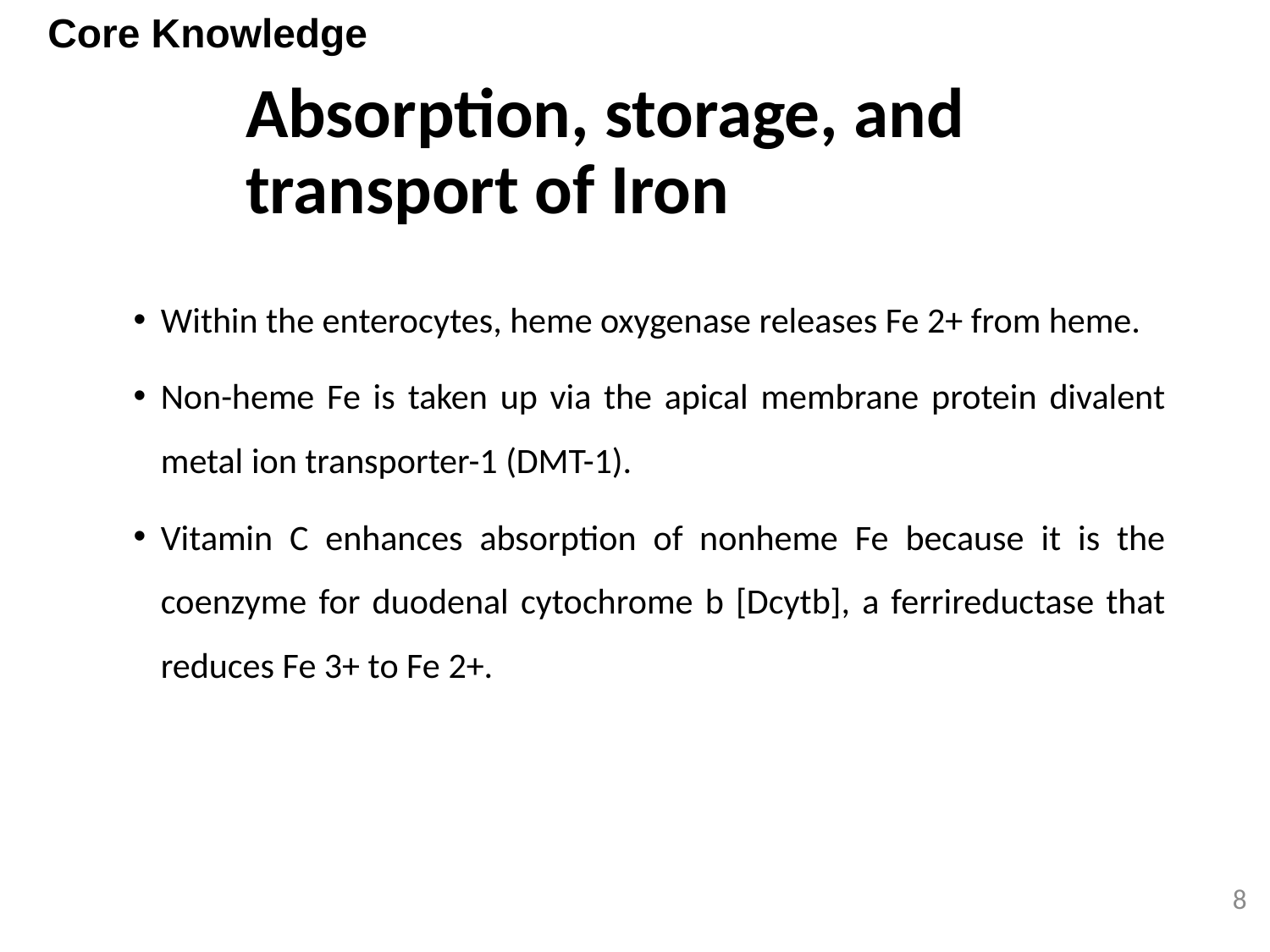

Core Knowledge
Absorption, storage, and transport of Iron
Within the enterocytes, heme oxygenase releases Fe 2+ from heme.
Non-heme Fe is taken up via the apical membrane protein divalent metal ion transporter-1 (DMT-1).
Vitamin C enhances absorption of nonheme Fe because it is the coenzyme for duodenal cytochrome b [Dcytb], a ferrireductase that reduces Fe 3+ to Fe 2+.
8